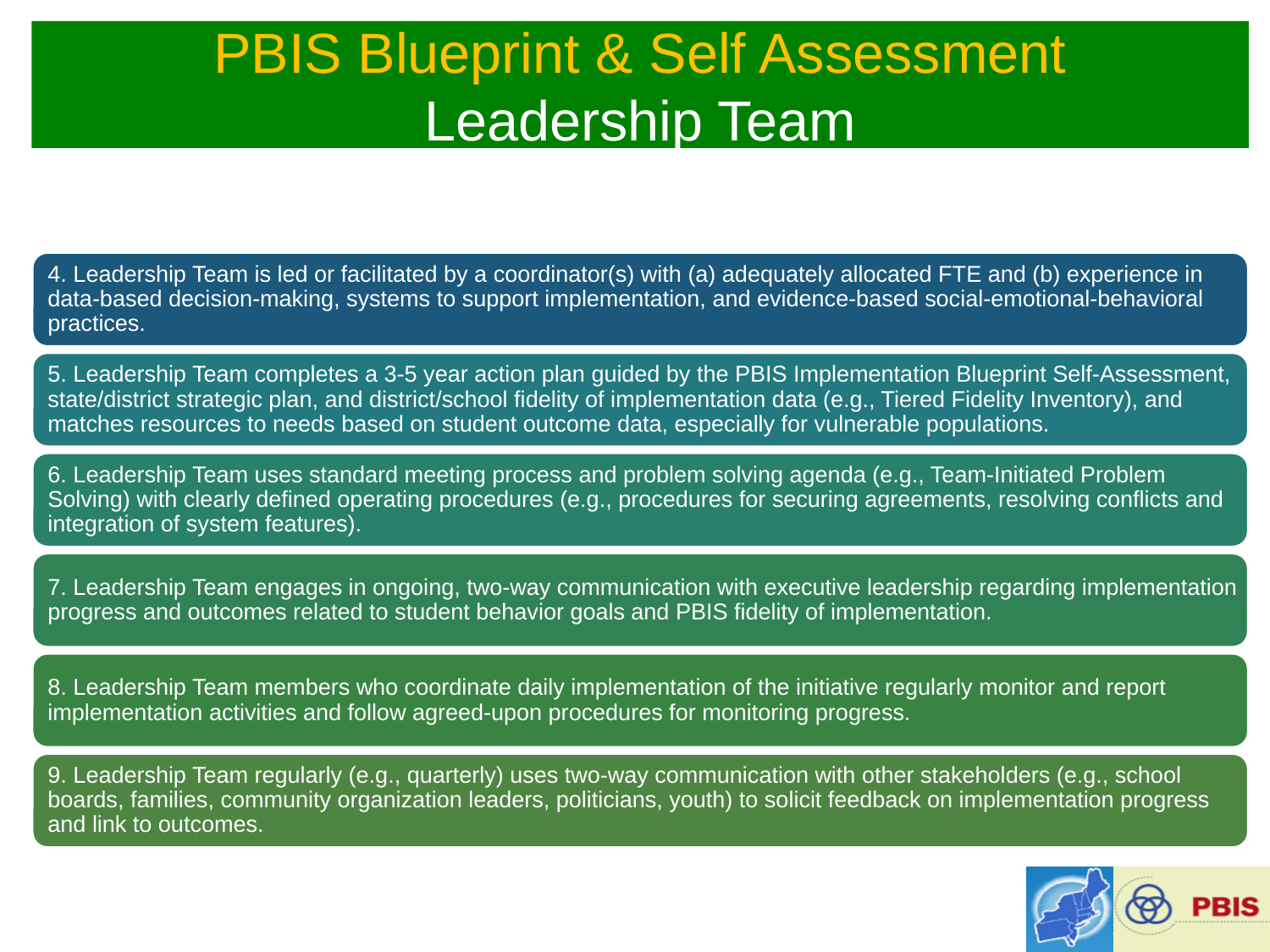

PBIS Blueprint & Self Assessment
Leadership Team
4. Leadership Team is led or facilitated by a coordinator(s) with (a) adequately allocated FTE and (b) experience in data-based decision-making, systems to support implementation, and evidence-based social-emotional-behavioral practices.
5. Leadership Team completes a 3-5 year action plan guided by the PBIS Implementation Blueprint Self-Assessment, state/district strategic plan, and district/school fidelity of implementation data (e.g., Tiered Fidelity Inventory), and matches resources to needs based on student outcome data, especially for vulnerable populations.
6. Leadership Team uses standard meeting process and problem solving agenda (e.g., Team-Initiated Problem Solving) with clearly defined operating procedures (e.g., procedures for securing agreements, resolving conflicts and integration of system features).
7. Leadership Team engages in ongoing, two-way communication with executive leadership regarding implementation progress and outcomes related to student behavior goals and PBIS fidelity of implementation.
8. Leadership Team members who coordinate daily implementation of the initiative regularly monitor and report implementation activities and follow agreed-upon procedures for monitoring progress.
9. Leadership Team regularly (e.g., quarterly) uses two-way communication with other stakeholders (e.g., school boards, families, community organization leaders, politicians, youth) to solicit feedback on implementation progress and link to outcomes.